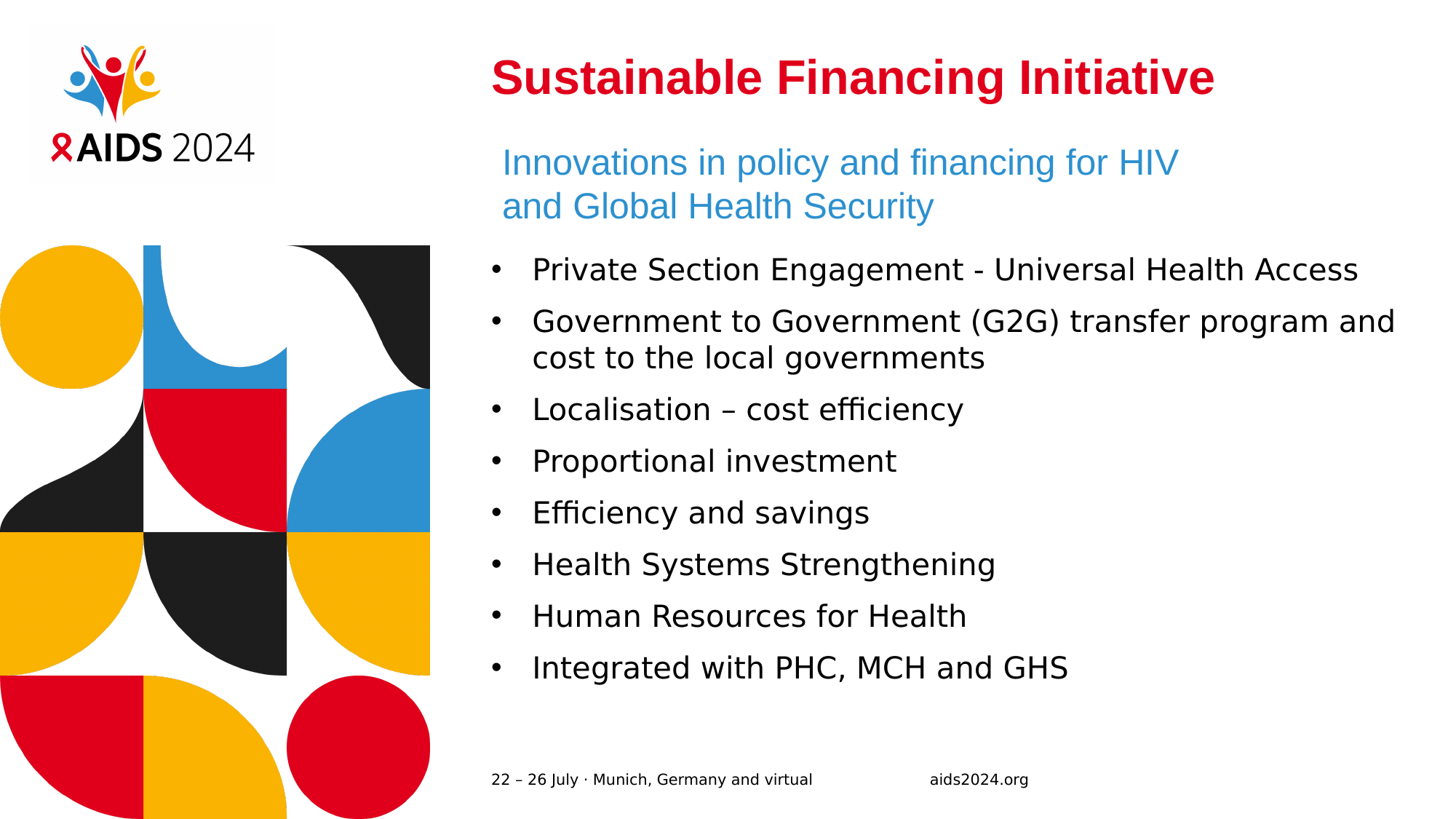

# Sustainable Financing Initiative
Innovations in policy and financing for HIV and Global Health Security​
Private Section Engagement - Universal Health Access
Government to Government (G2G) transfer program and cost to the local governments
Localisation – cost efficiency
Proportional investment
Efficiency and savings
Health Systems Strengthening
Human Resources for Health
Integrated with PHC, MCH and GHS